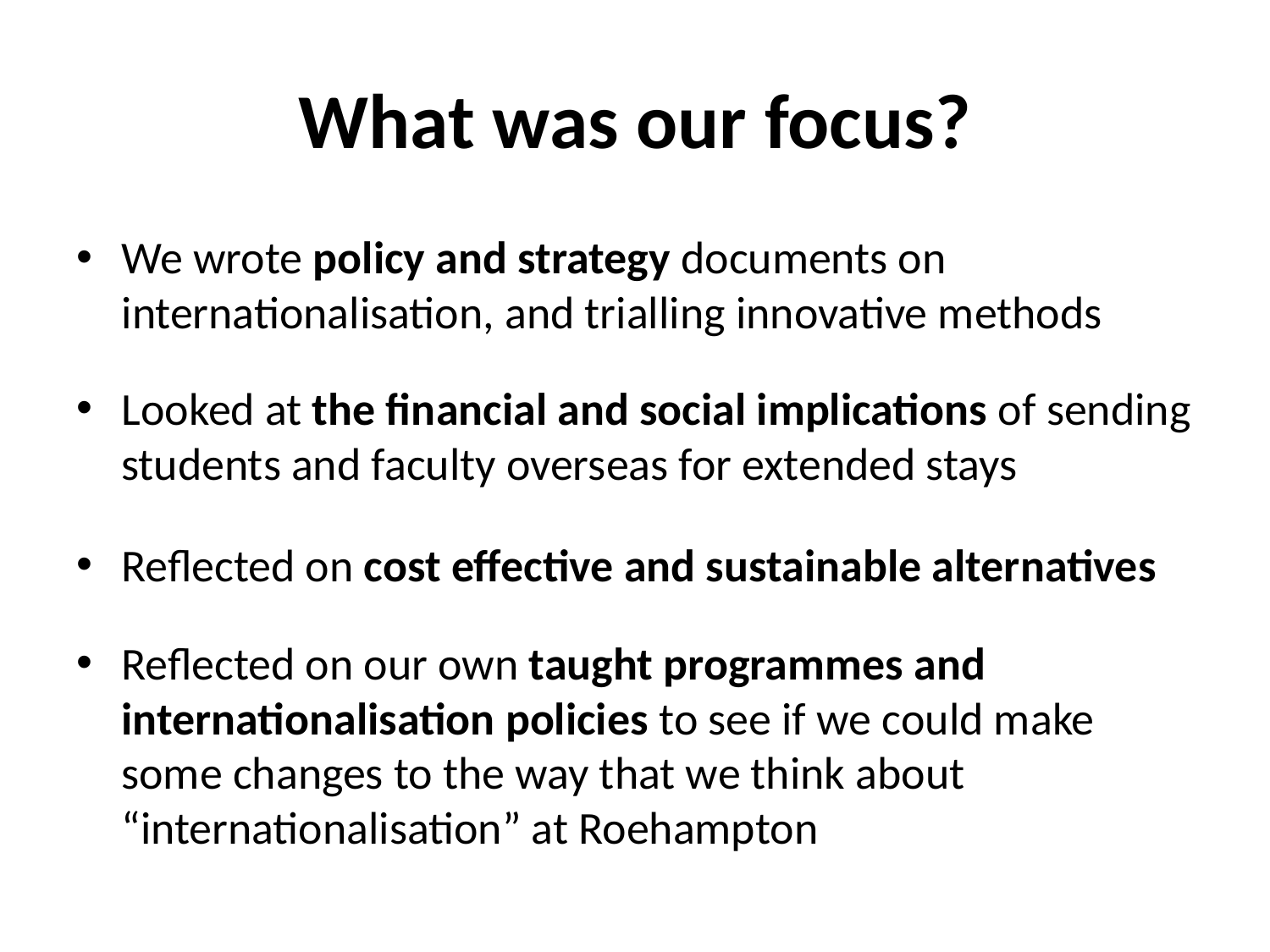

# What was our focus?
We wrote policy and strategy documents on  internationalisation, and trialling innovative methods

Looked at the financial and social implications of sending students and faculty overseas for extended stays

Reflected on cost effective and sustainable alternatives

Reflected on our own taught programmes and internationalisation policies to see if we could make some changes to the way that we think about “internationalisation” at Roehampton